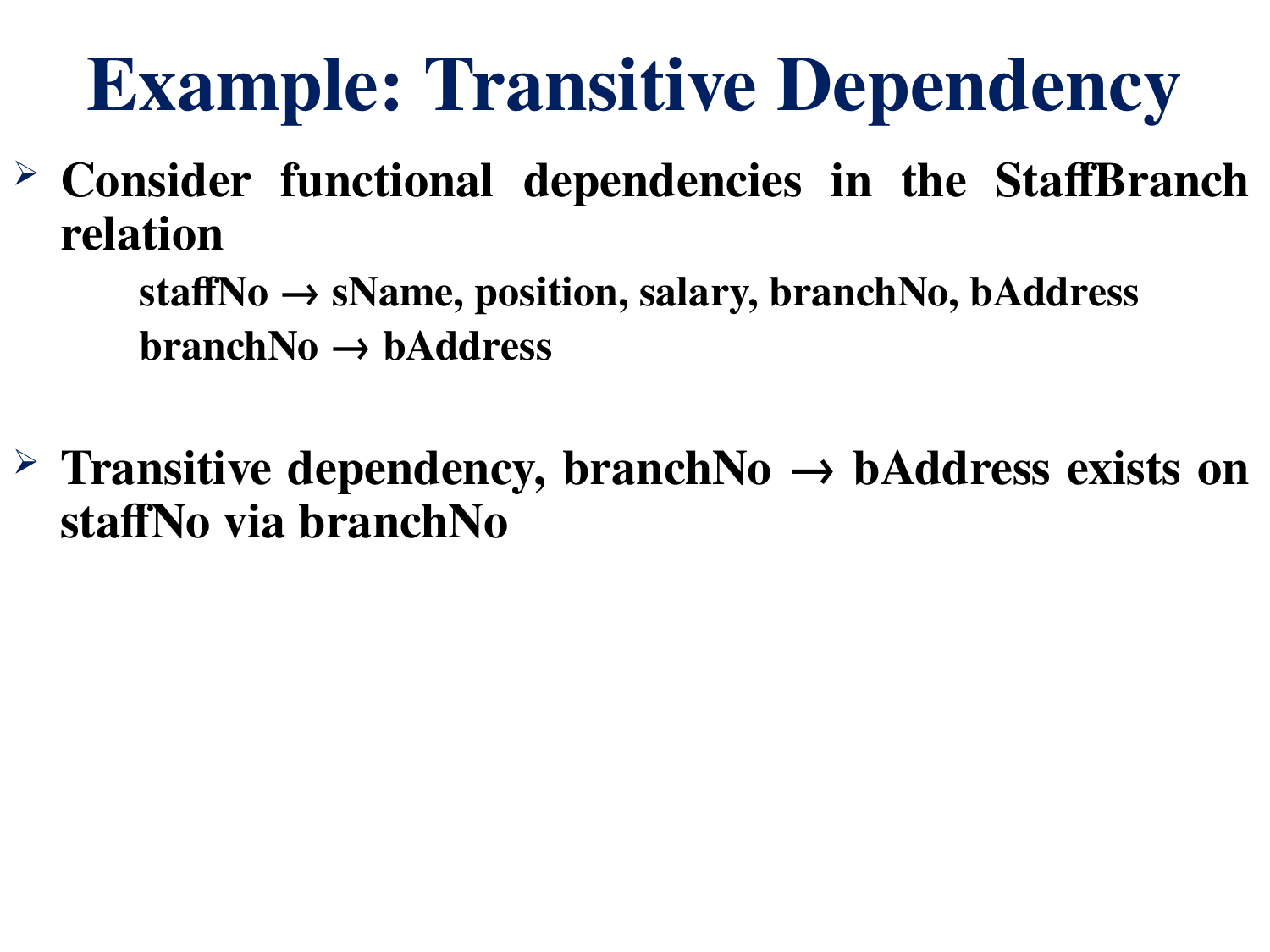

# Example: Transitive Dependency
Consider functional dependencies in the StaffBranch relation
	staffNo → sName, position, salary, branchNo, bAddress
	branchNo → bAddress

Transitive dependency, branchNo → bAddress exists on staffNo via branchNo